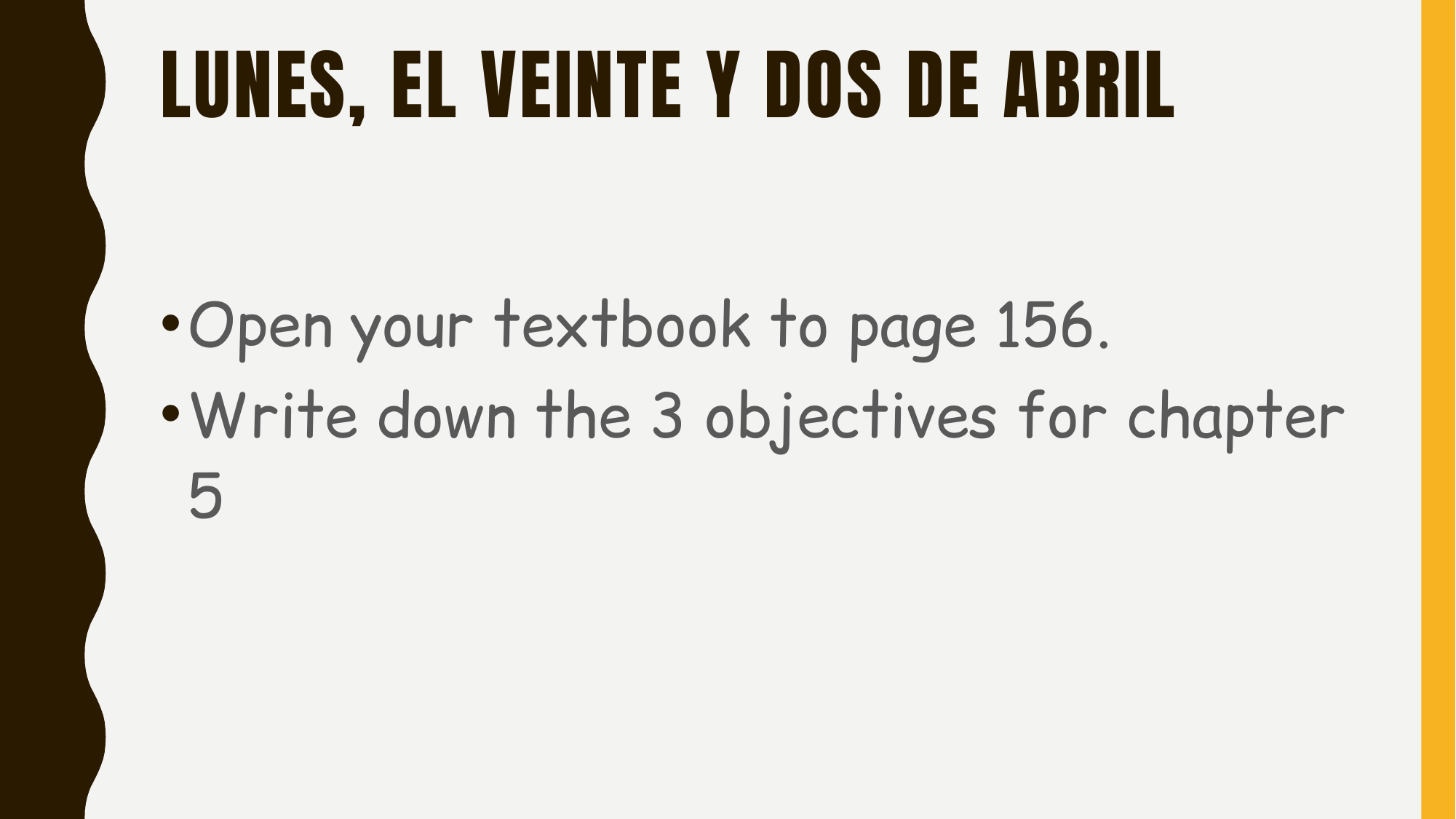

# Lunes, el veinte y dos de abril
Open your textbook to page 156.
Write down the 3 objectives for chapter 5